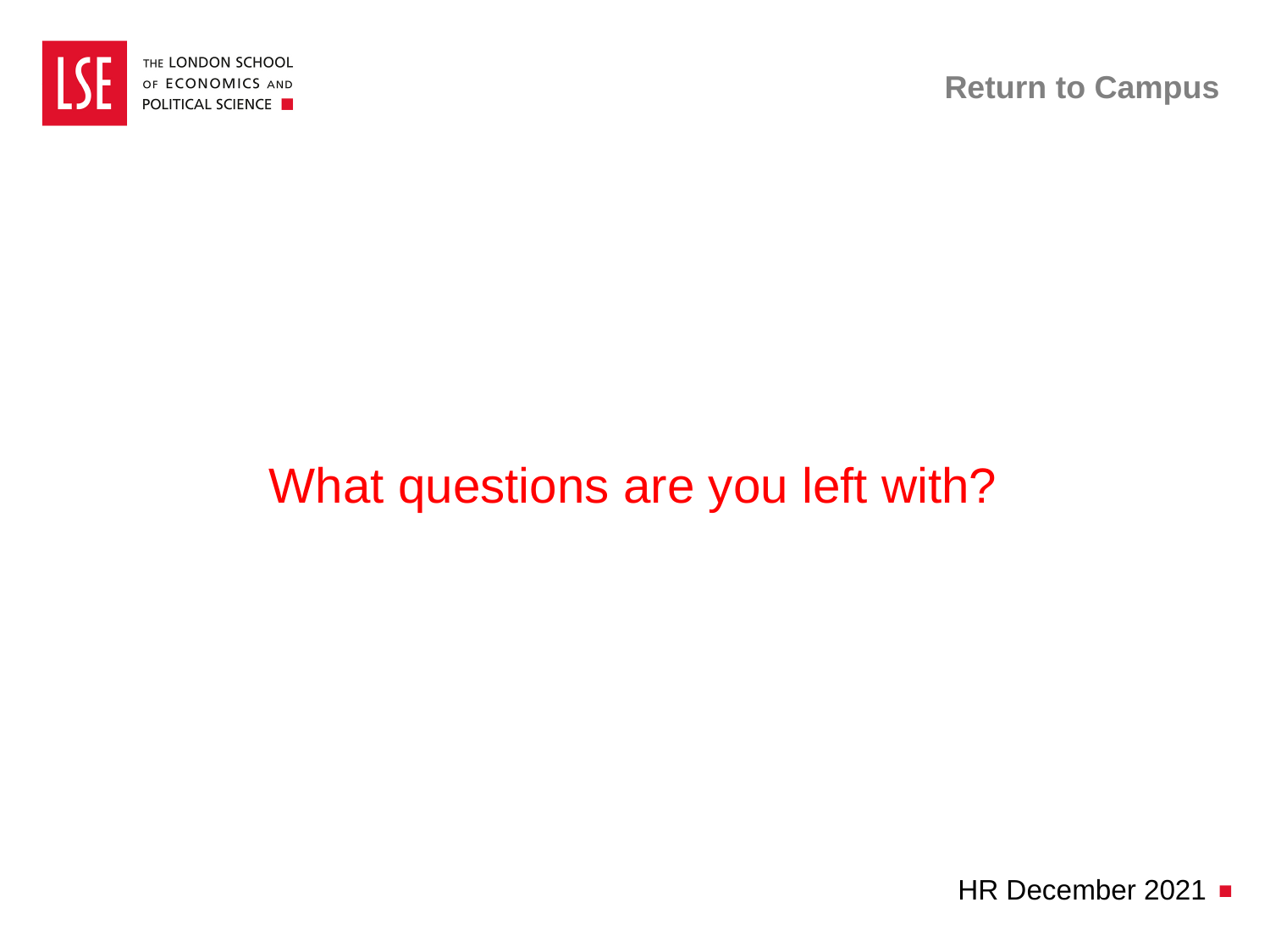

# Return to Campus

What questions are you left with?
HR December 2021